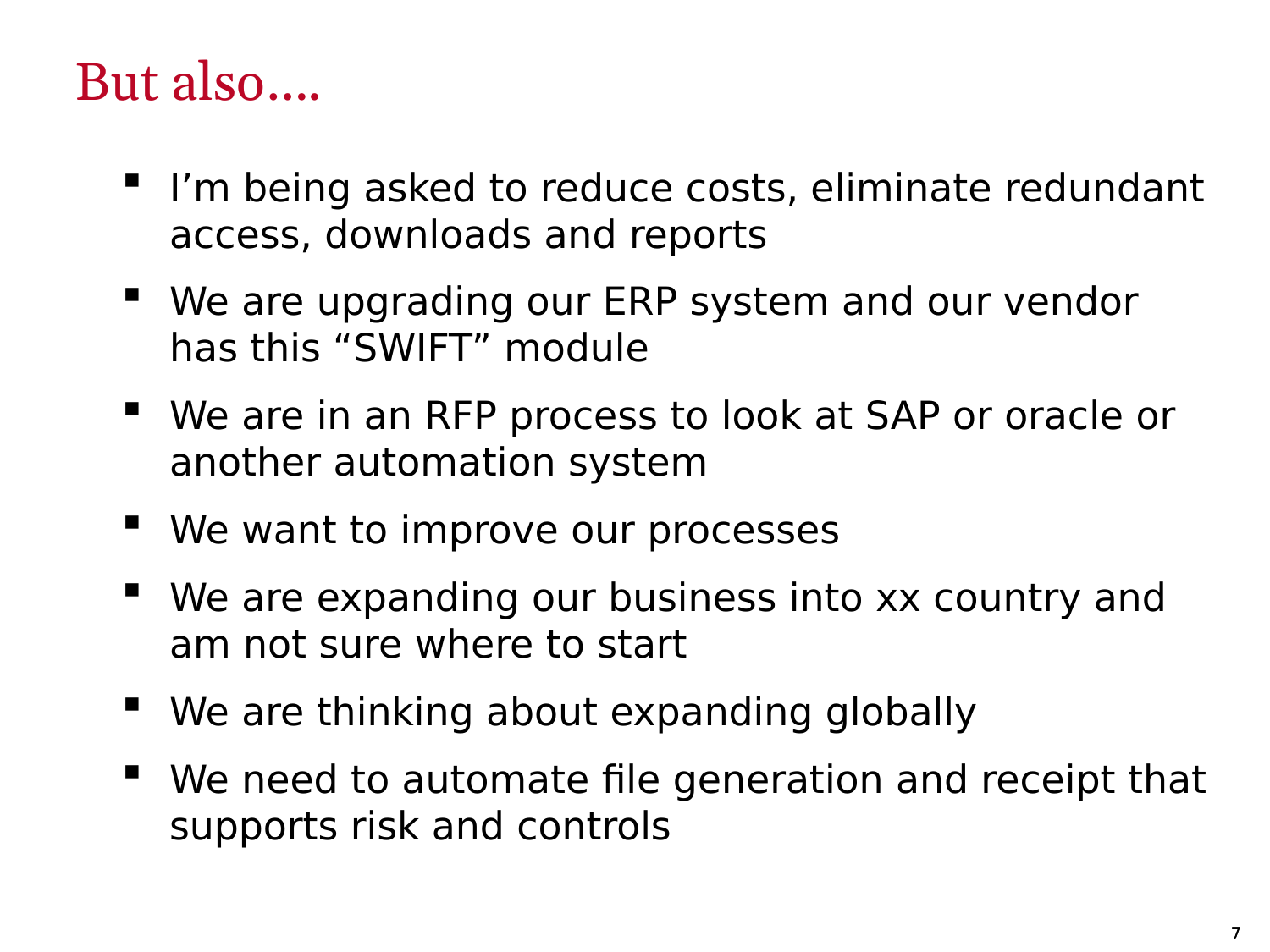

# But also….
I’m being asked to reduce costs, eliminate redundant access, downloads and reports
We are upgrading our ERP system and our vendor has this “SWIFT” module
We are in an RFP process to look at SAP or oracle or another automation system
We want to improve our processes
We are expanding our business into xx country and am not sure where to start
We are thinking about expanding globally
We need to automate file generation and receipt that supports risk and controls